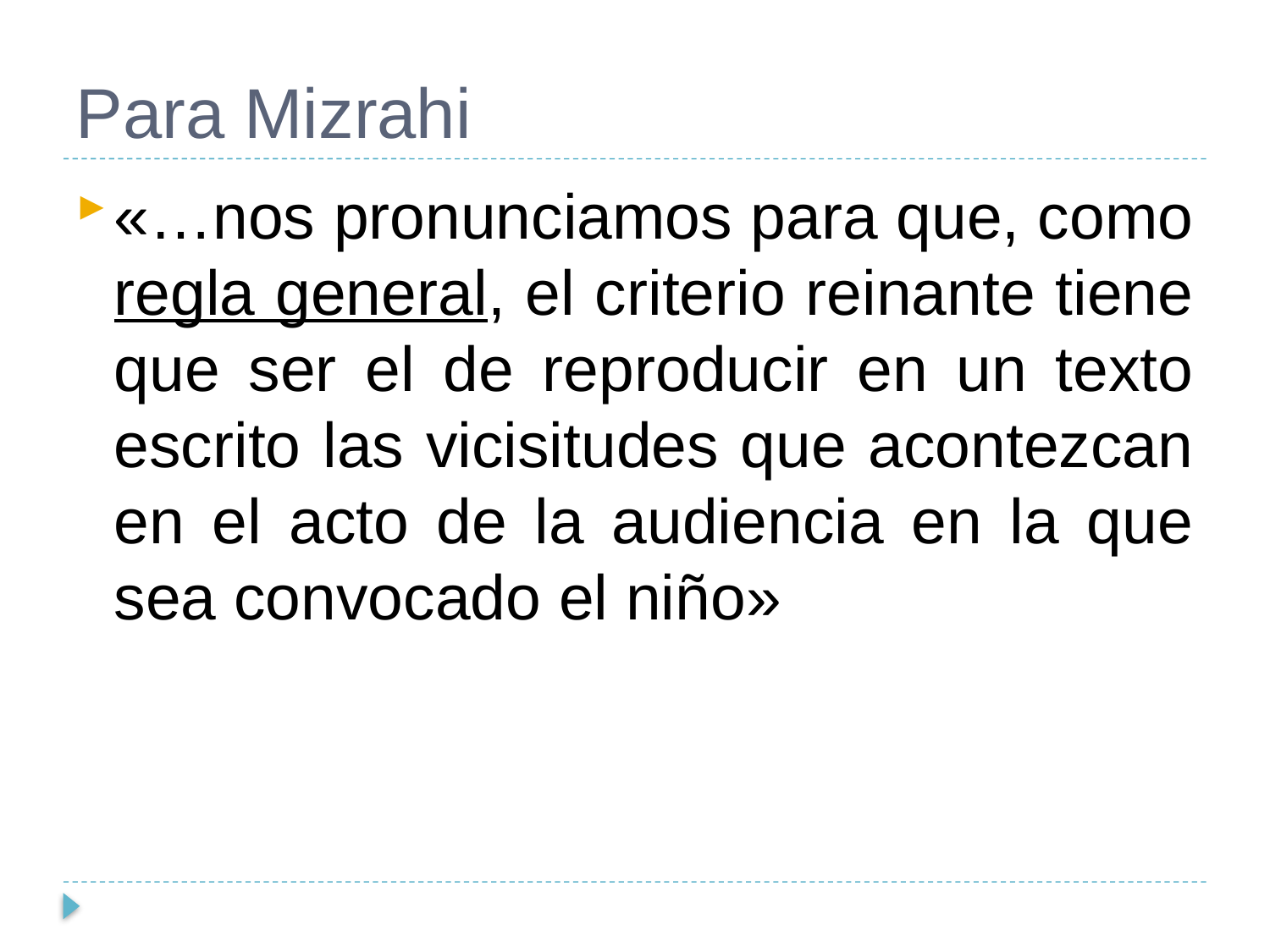

# Para Mizrahi
«…nos pronunciamos para que, como regla general, el criterio reinante tiene que ser el de reproducir en un texto escrito las vicisitudes que acontezcan en el acto de la audiencia en la que sea convocado el niño»